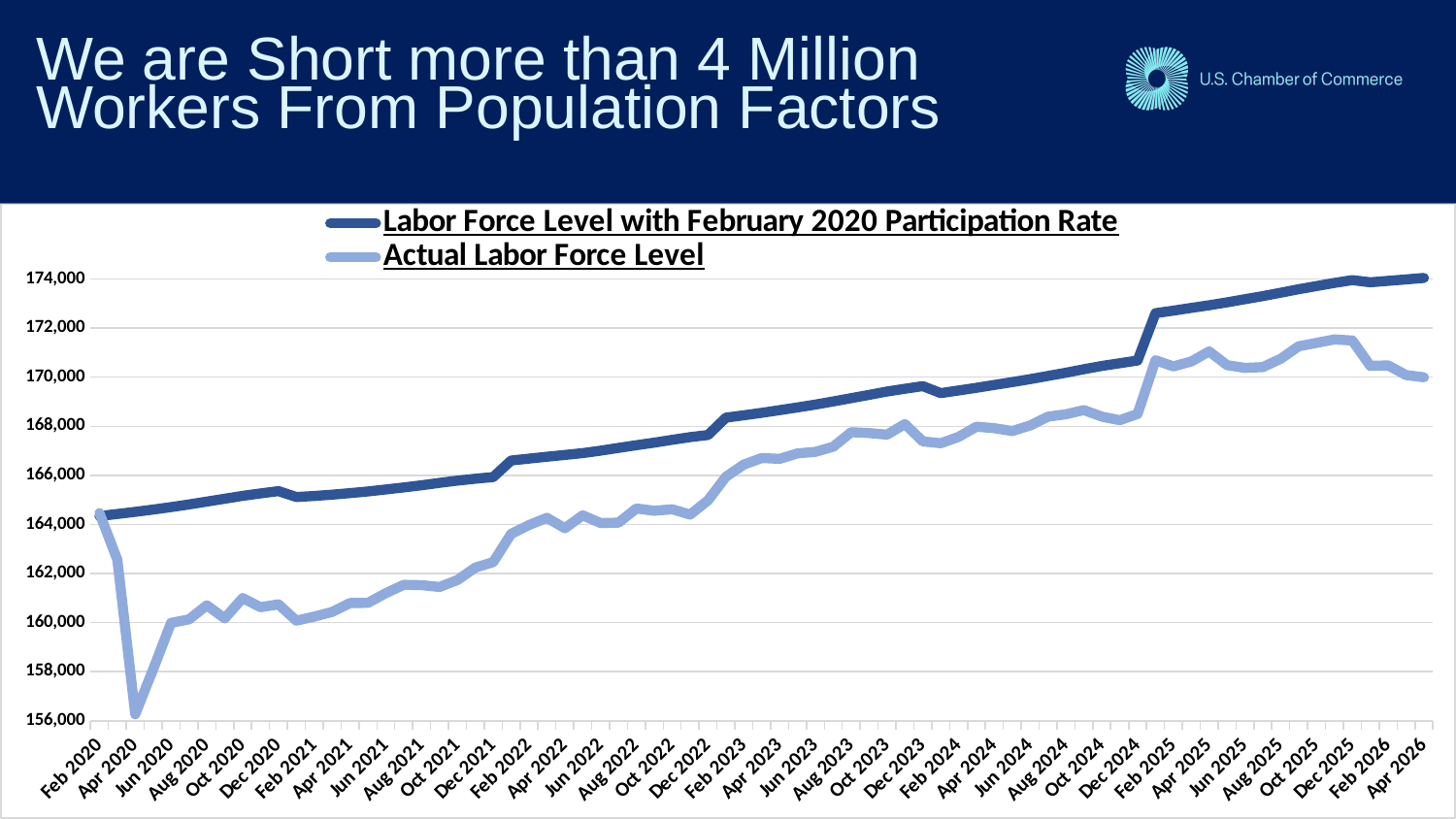

# We are Short more than 4 Million Workers From Population Factors

### Chart

| Category | Labor Force Level with February 2020 Participation Rate | Actual Labor Force Level |
|---|---|---|
| 43862 | 164344.524 | 164467.0 |
| 43891 | 164426.814 | 162559.0 |
| 43922 | 164514.168 | 156269.0 |
| 43952 | 164609.751 | 158101.0 |
| 43983 | 164709.132 | 159994.0 |
| 44013 | 164816.109 | 160132.0 |
| 44044 | 164933.214 | 160706.0 |
| 44075 | 165049.68600000002 | 160174.0 |
| 44105 | 165165.525 | 161003.0 |
| 44136 | 165266.805 | 160629.0 |
| 44166 | 165358.59 | 160745.0 |
| 44197 | 165118.683 | 160081.0 |
| 44228 | 165161.094 | 160248.0 |
| 44256 | 165214.899 | 160439.0 |
| 44287 | 165278.199 | 160799.0 |
| 44317 | 165345.93 | 160806.0 |
| 44348 | 165426.954 | 161202.0 |
| 44378 | 165509.877 | 161543.0 |
| 44409 | 165599.763 | 161527.0 |
| 44440 | 165697.878 | 161454.0 |
| 44470 | 165787.764 | 161736.0 |
| 44501 | 165864.357 | 162243.0 |
| 44531 | 165932.088 | 162466.0 |
| 44562 | 166606.866 | 163614.0 |
| 44593 | 166684.092 | 163978.0 |
| 44621 | 166760.052 | 164271.0 |
| 44652 | 166832.847 | 163847.0 |
| 44682 | 166908.807 | 164372.0 |
| 44713 | 167007.555 | 164059.0 |
| 44743 | 167119.596 | 164076.0 |
| 44774 | 167228.472 | 164653.0 |
| 44805 | 167337.348 | 164561.0 |
| 44835 | 167450.655 | 164620.0 |
| 44866 | 167560.164 | 164402.0 |
| 44896 | 167646.252 | 164983.0 |
| 44927 | 168353.946 | 165943.0 |
| 44958 | 168448.896 | 166443.0 |
| 44986 | 168550.176 | 166707.0 |
| 45017 | 168658.419 | 166674.0 |
| 45047 | 168769.194 | 166896.0 |
| 45078 | 168885.033 | 166958.0 |
| 45108 | 169012.266 | 167169.0 |
| 45139 | 169145.829 | 167760.0 |
| 45170 | 169281.924 | 167725.0 |
| 45200 | 169417.386 | 167661.0 |
| 45231 | 169531.326 | 168090.0 |
| 45261 | 169638.303 | 167388.0 |
| 45292 | 169352.82 | 167308.0 |
| 45323 | 169461.063 | 167569.0 |
| 45352 | 169570.57200000001 | 167983.0 |
| 45383 | 169685.778 | 167923.0 |
| 45413 | 169800.984 | 167807.0 |
| 45444 | 169921.25400000002 | 168034.0 |
| 45474 | 170051.652 | 168395.0 |
| 45505 | 170185.848 | 168492.0 |
| 45536 | 170327.64 | 168662.0 |
| 45566 | 170459.937 | 168395.0 |
| 45597 | 170570.079 | 168248.0 |
| 45627 | 170680.854 | 168506.0 |
| 45658 | 172609.605 | 170696.0 |
| 45689 | 172712.151 | 170441.0 |
| 45717 | 172823.559 | 170641.0 |
| 45748 | 172933.701 | 171054.0 |
| 45778 | 173052.70500000002 | 170492.0 |
| 45809 | 173179.305 | 170380.0 |
| 45839 | 173305.905 | 170412.0 |
| 45870 | 173442.633 | 170750.0 |
| 45901 | 173585.058 | 171261.0 |
| 45931 | 173713.87350000002 | 171401.0 |
| 45962 | 173842.689 | 171541.0 |
| 45992 | 173958.528 | 171495.0 |
| 46023 | 173869.908 | 170465.0 |
| 46054 | 173926.878 | 170483.0 |
| 46082 | 173985.114 | 170087.0 |
| 46113 | 174046.515 | 169995.0 |